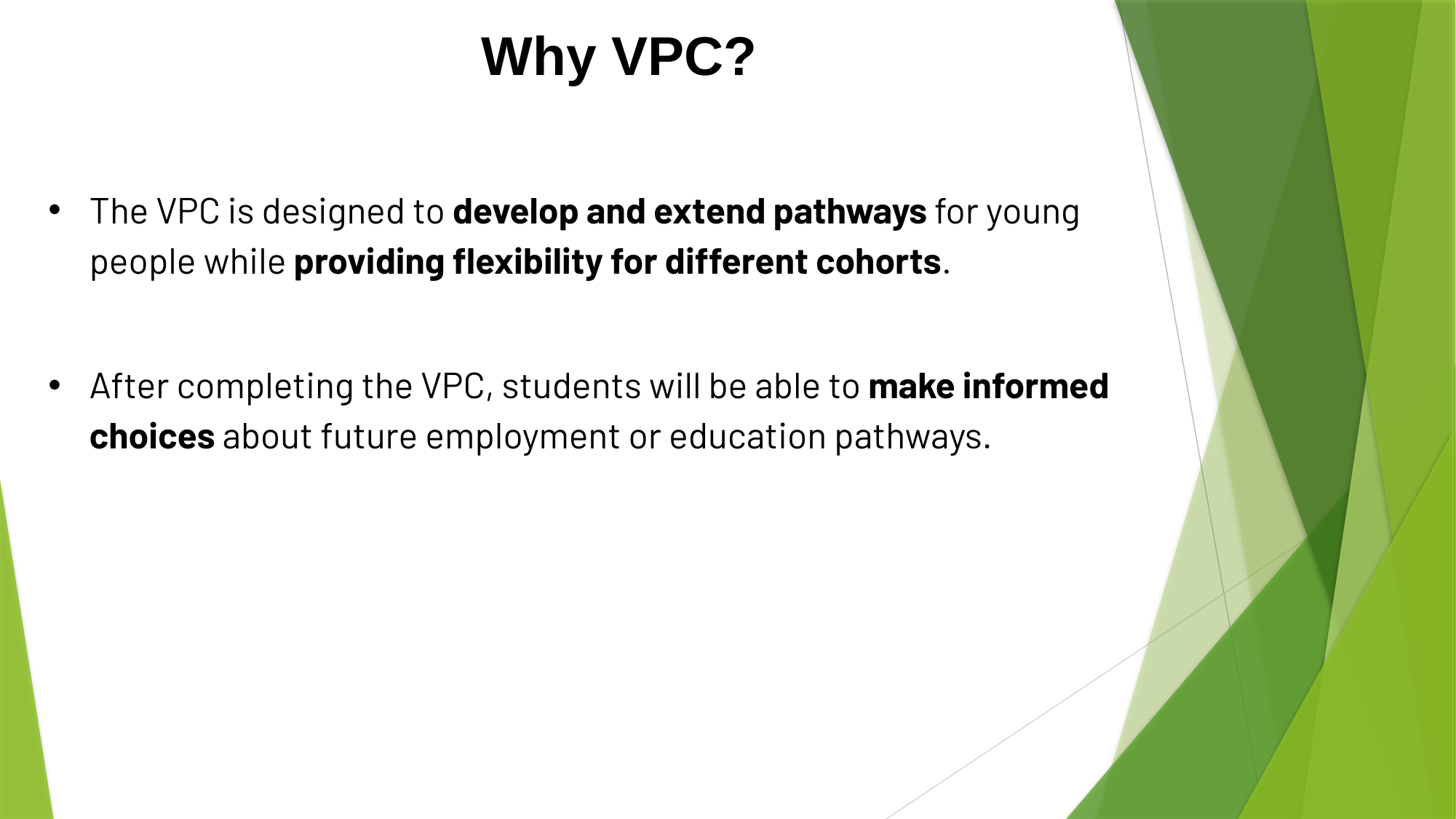

# Why VPC?
The VPC is designed to develop and extend pathways for young people while providing flexibility for different cohorts.

After completing the VPC, students will be able to make informed choices about future employment or education pathways.